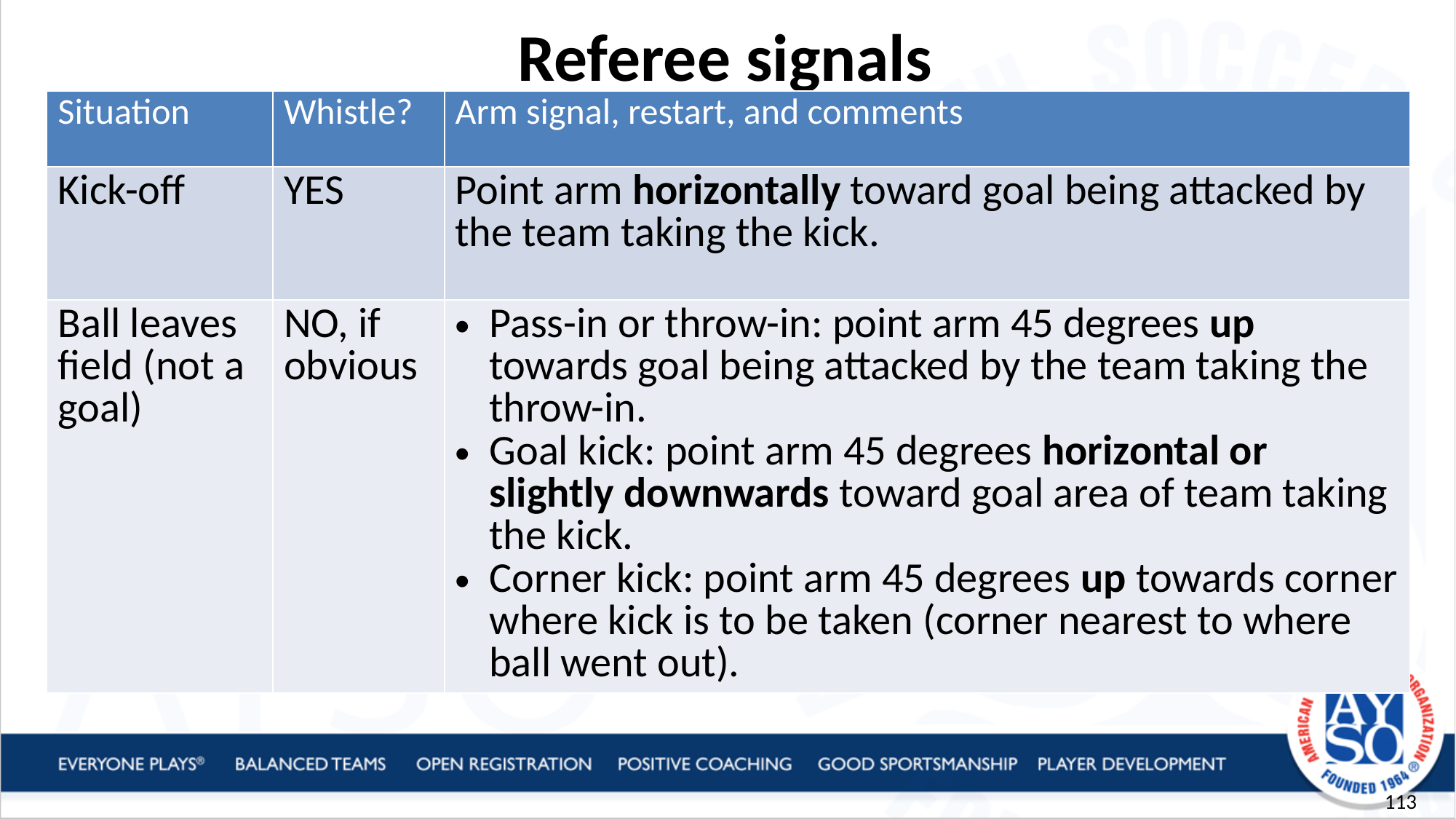

Referee signals
| Situation | Whistle? | Arm signal, restart, and comments |
| --- | --- | --- |
| Kick-off | YES | Point arm horizontally toward goal being attacked by the team taking the kick. |
| Ball leaves field (not a goal) | NO, if obvious | Pass-in or throw-in: point arm 45 degrees up towards goal being attacked by the team taking the throw-in. Goal kick: point arm 45 degrees horizontal or slightly downwards toward goal area of team taking the kick. Corner kick: point arm 45 degrees up towards corner where kick is to be taken (corner nearest to where ball went out). |
113